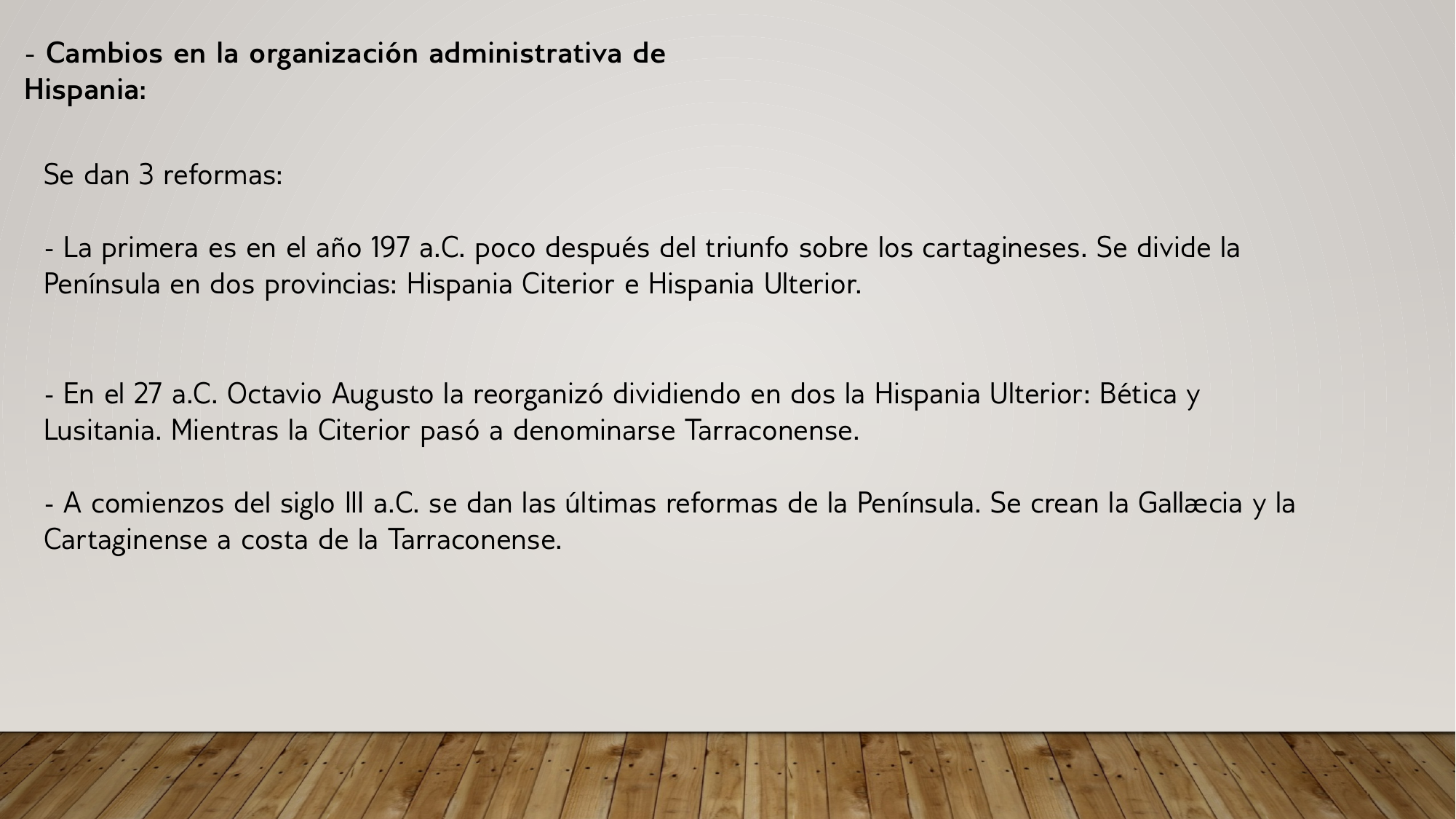

- Cambios en la organización administrativa de Hispania:
Se dan 3 reformas:

- La primera es en el año 197 a.C. poco después del triunfo sobre los cartagineses. Se divide la Península en dos provincias: Hispania Citerior e Hispania Ulterior.

- En el 27 a.C. Octavio Augusto la reorganizó dividiendo en dos la Hispania Ulterior: Bética y Lusitania. Mientras la Citerior pasó a denominarse Tarraconense.

- A comienzos del siglo III a.C. se dan las últimas reformas de la Península. Se crean la Gallaecia y la Cartaginense a costa de la Tarraconense.